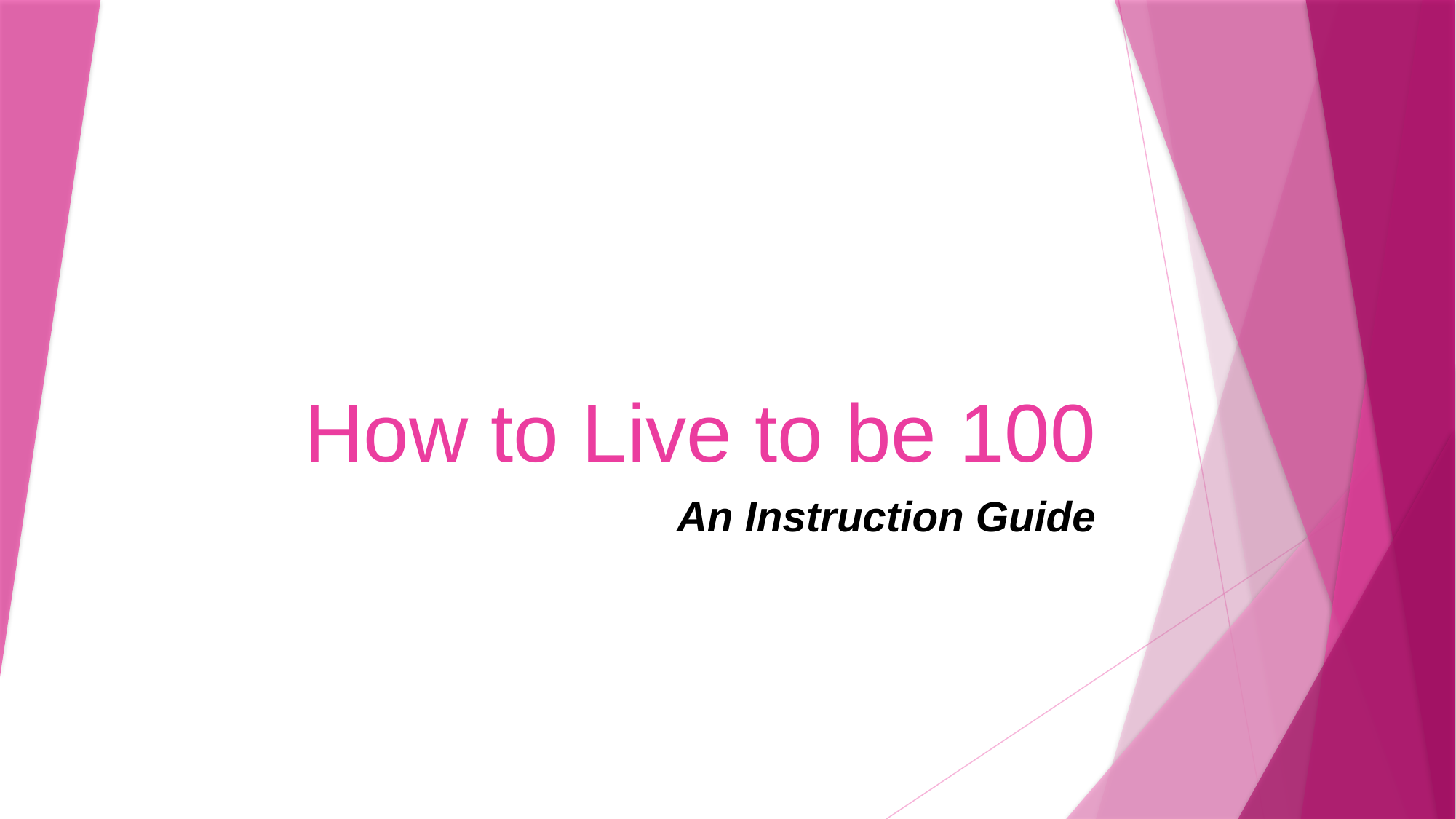

# How to Live to be 100
An Instruction Guide